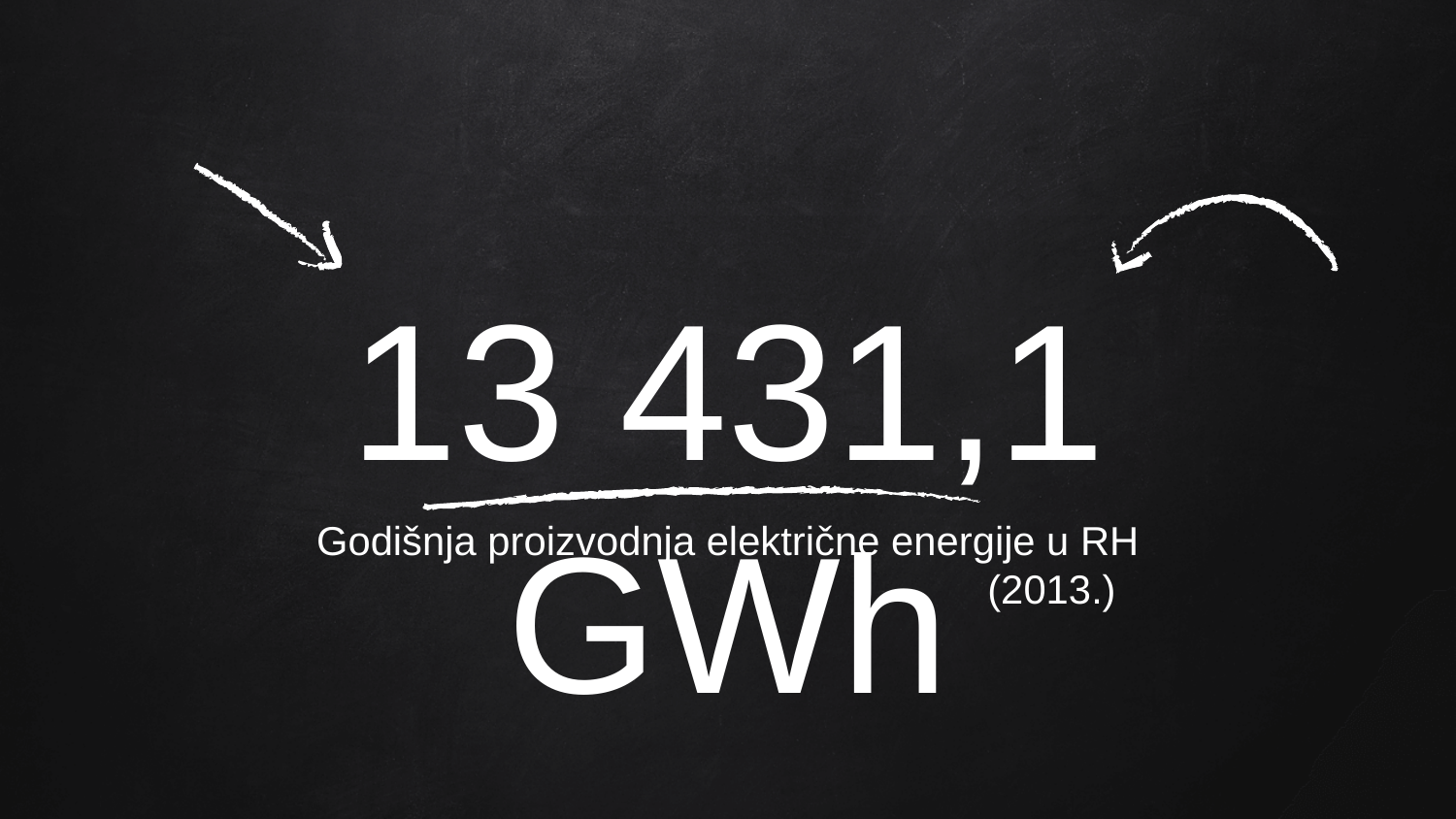

13 431,1 GWh

Godišnja proizvodnja električne energije u RH
                                                          (2013.)